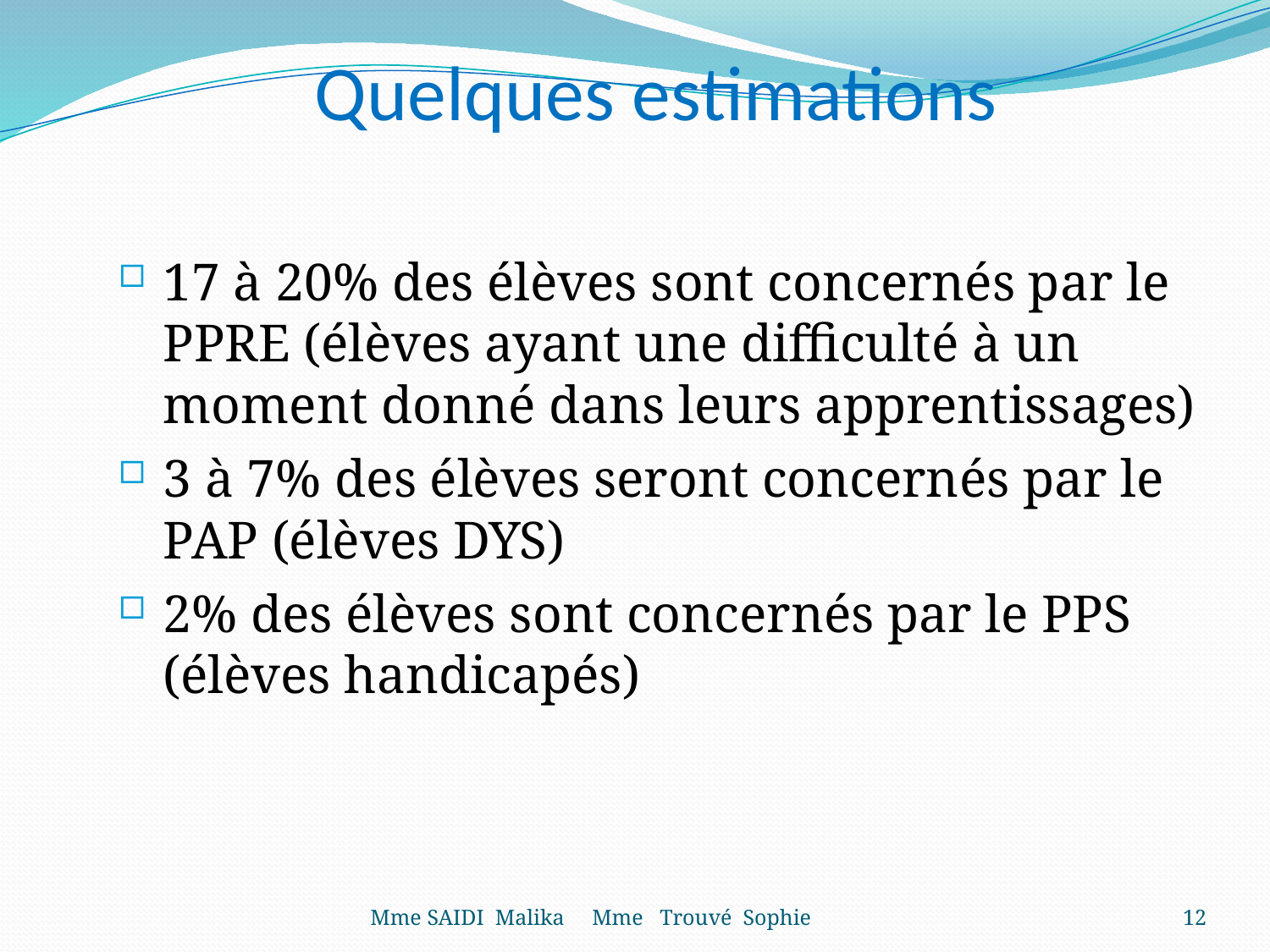

Quelques estimations
17 à 20% des élèves sont concernés par le PPRE (élèves ayant une difficulté à un moment donné dans leurs apprentissages)
3 à 7% des élèves seront concernés par le PAP (élèves DYS)
2% des élèves sont concernés par le PPS (élèves handicapés)
Mme SAIDI  Malika     Mme   Trouvé  Sophie
12